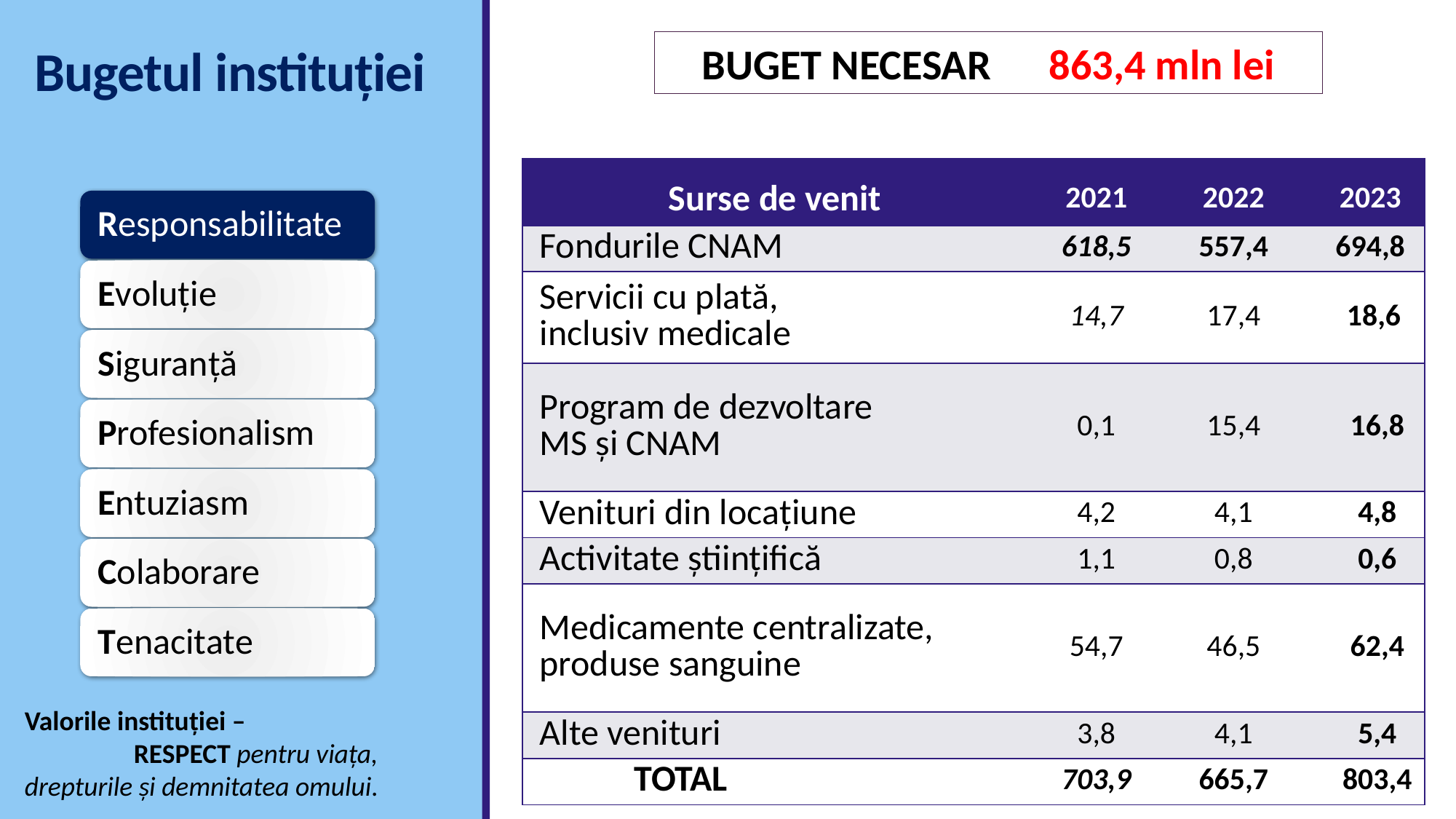

# Bugetul instituției
BUGET NECESAR      863,4 mln lei
| Surse de venit | 2021 | 2022 | 2023 |
| --- | --- | --- | --- |
| Fondurile CNAM | 618,5 | 557,4 | 694,8 |
| Servicii cu plată, inclusiv medicale | 14,7 | 17,4 | 18,6 |
| Program de dezvoltare MS și CNAM | 0,1 | 15,4 | 16,8 |
| Venituri din locațiune | 4,2 | 4,1 | 4,8 |
| Activitate științifică | 1,1 | 0,8 | 0,6 |
| Medicamente centralizate, produse sanguine | 54,7 | 46,5 | 62,4 |
| Alte venituri | 3,8 | 4,1 | 5,4 |
| TOTAL | 703,9 | 665,7 | 803,4 |
Responsabilitate
Evoluție
Siguranță
Profesionalism
Entuziasm
Colaborare
Tenacitate
Valorile instituției –
	RESPECT pentru viața,
drepturile și demnitatea omului.